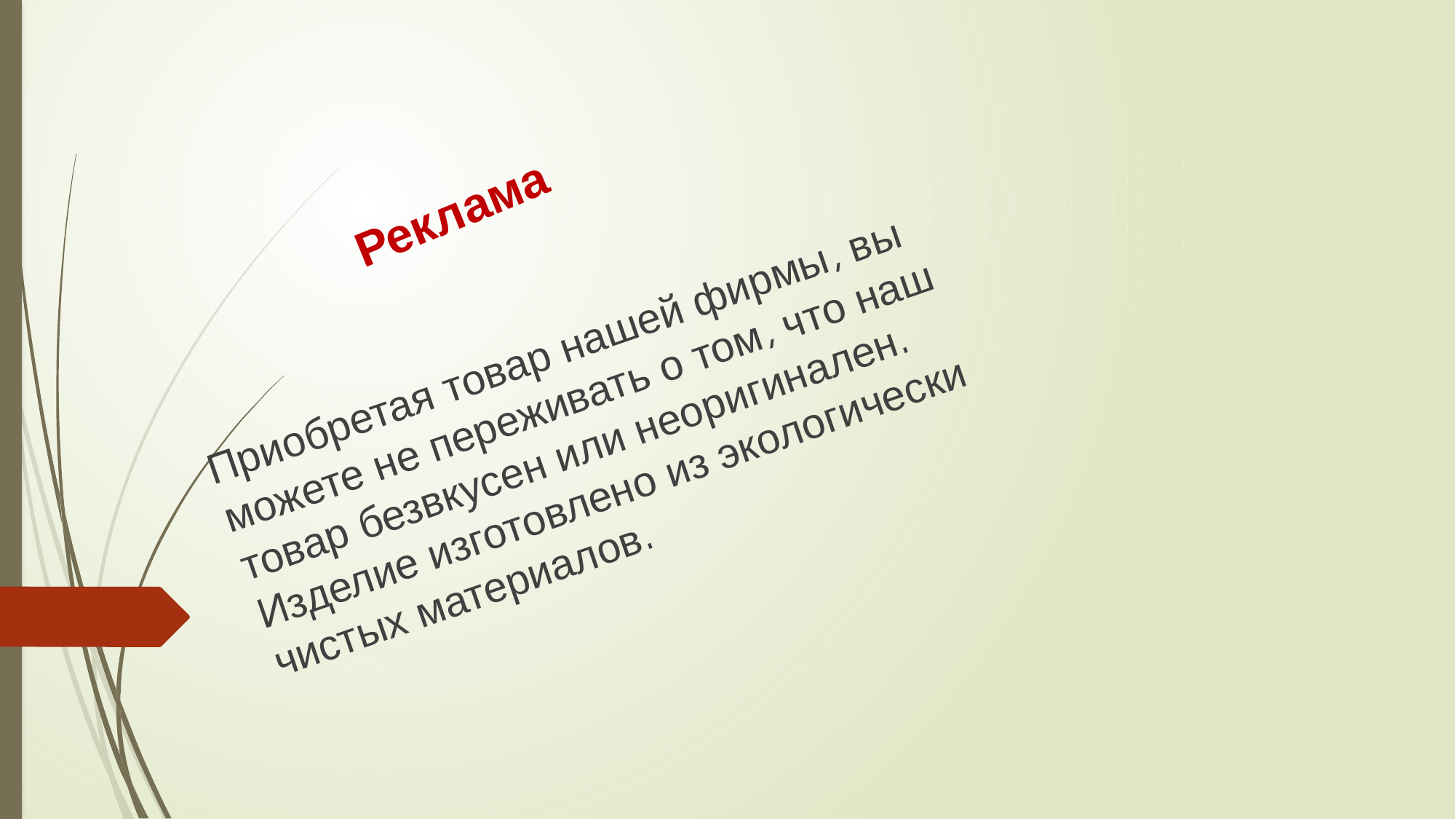

# Реклама
Приобретая товар нашей фирмы, вы можете не переживать о том, что наш товар безвкусен или неоригинален. Изделие изготовлено из экологически чистых материалов.